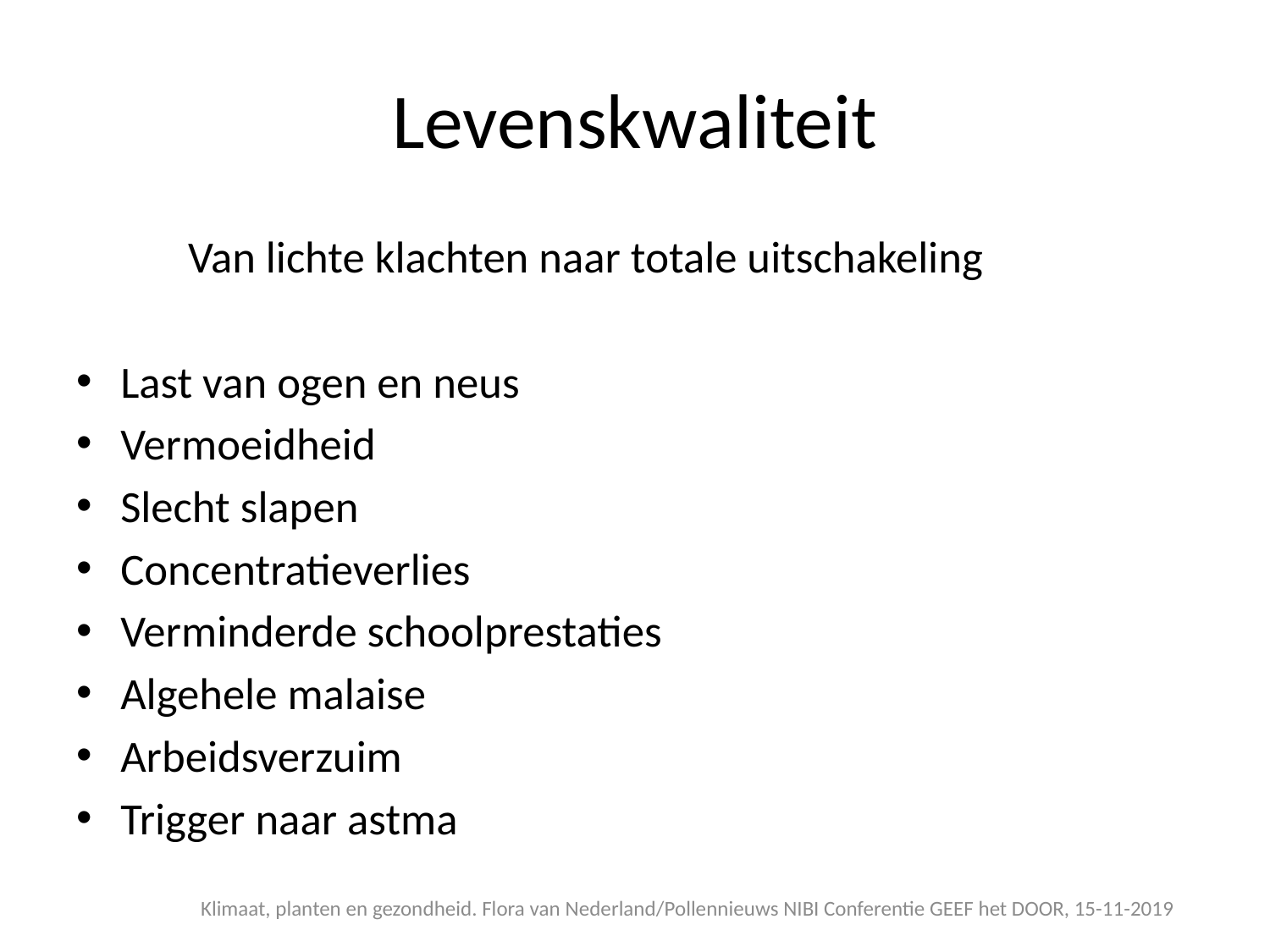

# Levenskwaliteit
           Van lichte klachten naar totale uitschakeling

Last van ogen en neus
Vermoeidheid
Slecht slapen
Concentratieverlies
Verminderde schoolprestaties
Algehele malaise
Arbeidsverzuim
Trigger naar astma

Klimaat, planten en gezondheid. Flora van Nederland/Pollennieuws NIBI Conferentie GEEF het DOOR, 15-11-2019